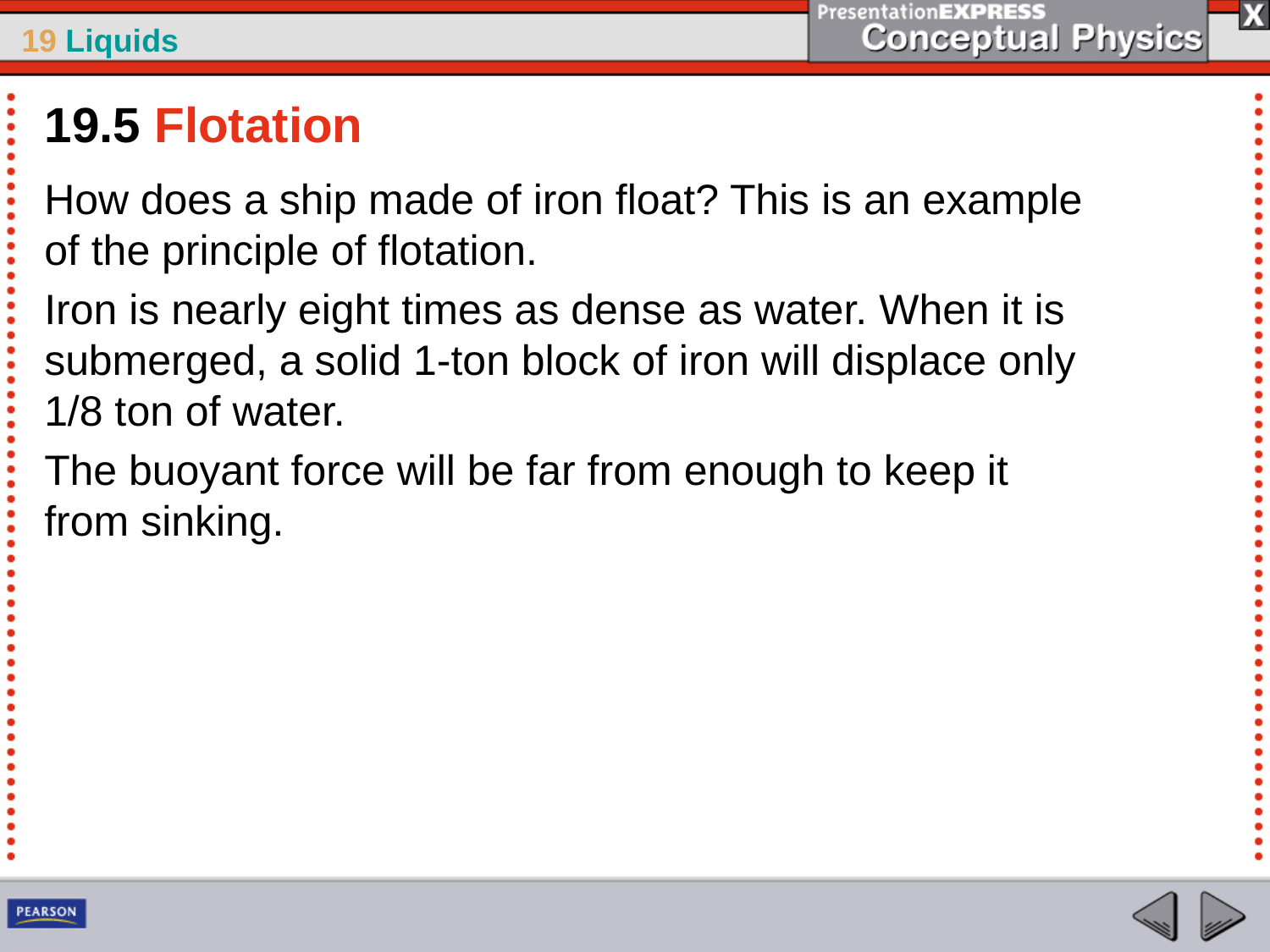

19.5 Flotation
How does a ship made of iron float? This is an example of the principle of flotation.
Iron is nearly eight times as dense as water. When it is submerged, a solid 1-ton block of iron will displace only 1/8 ton of water.
The buoyant force will be far from enough to keep it from sinking.